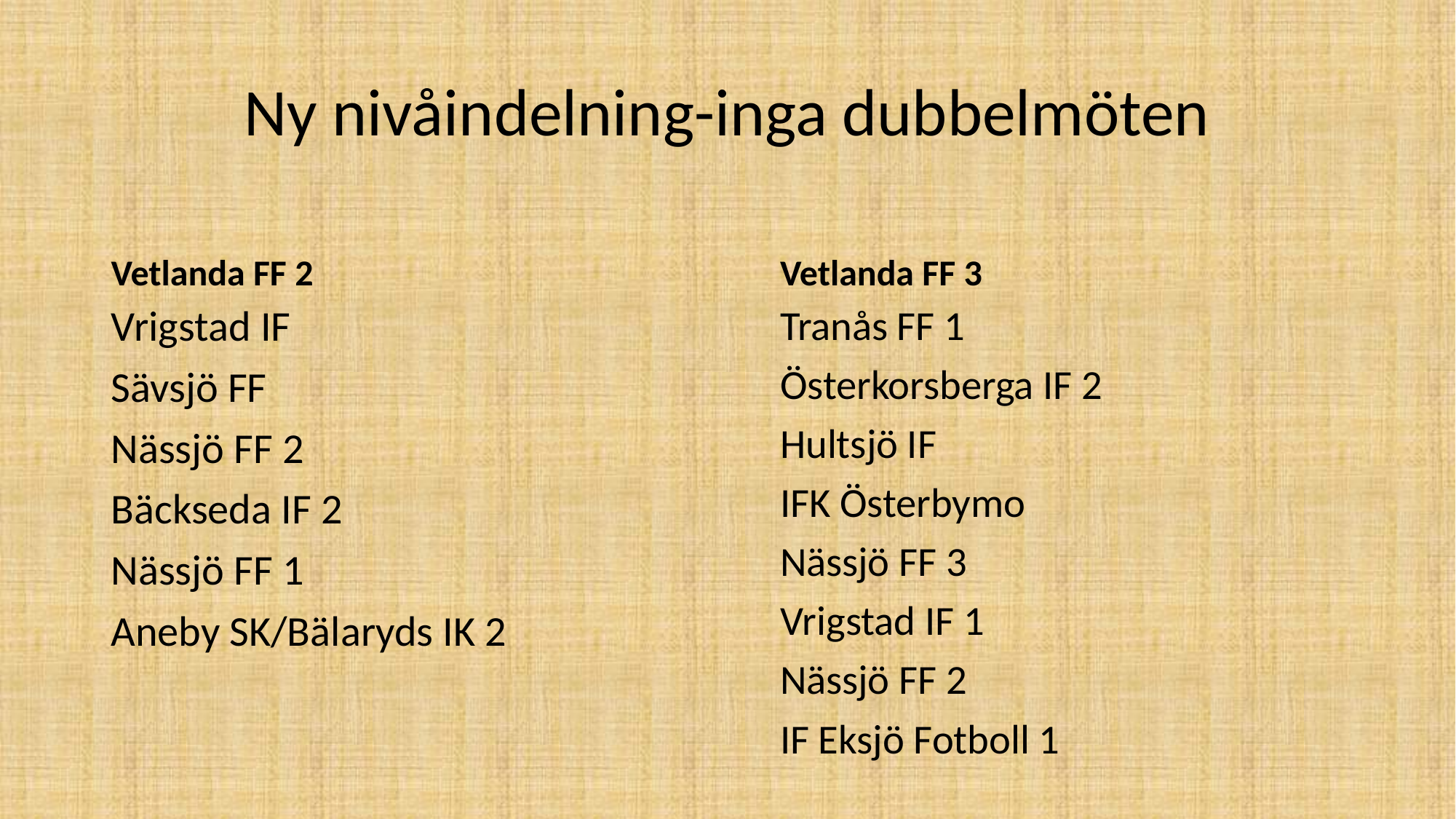

# Ny nivåindelning-inga dubbelmöten
Vetlanda FF 2
Vetlanda FF 3
Vrigstad IF
Sävsjö FF
Nässjö FF 2
Bäckseda IF 2
Nässjö FF 1
Aneby SK/Bälaryds IK 2
Tranås FF 1
Österkorsberga IF 2
Hultsjö IF
IFK Österbymo
Nässjö FF 3
Vrigstad IF 1
Nässjö FF 2
IF Eksjö Fotboll 1